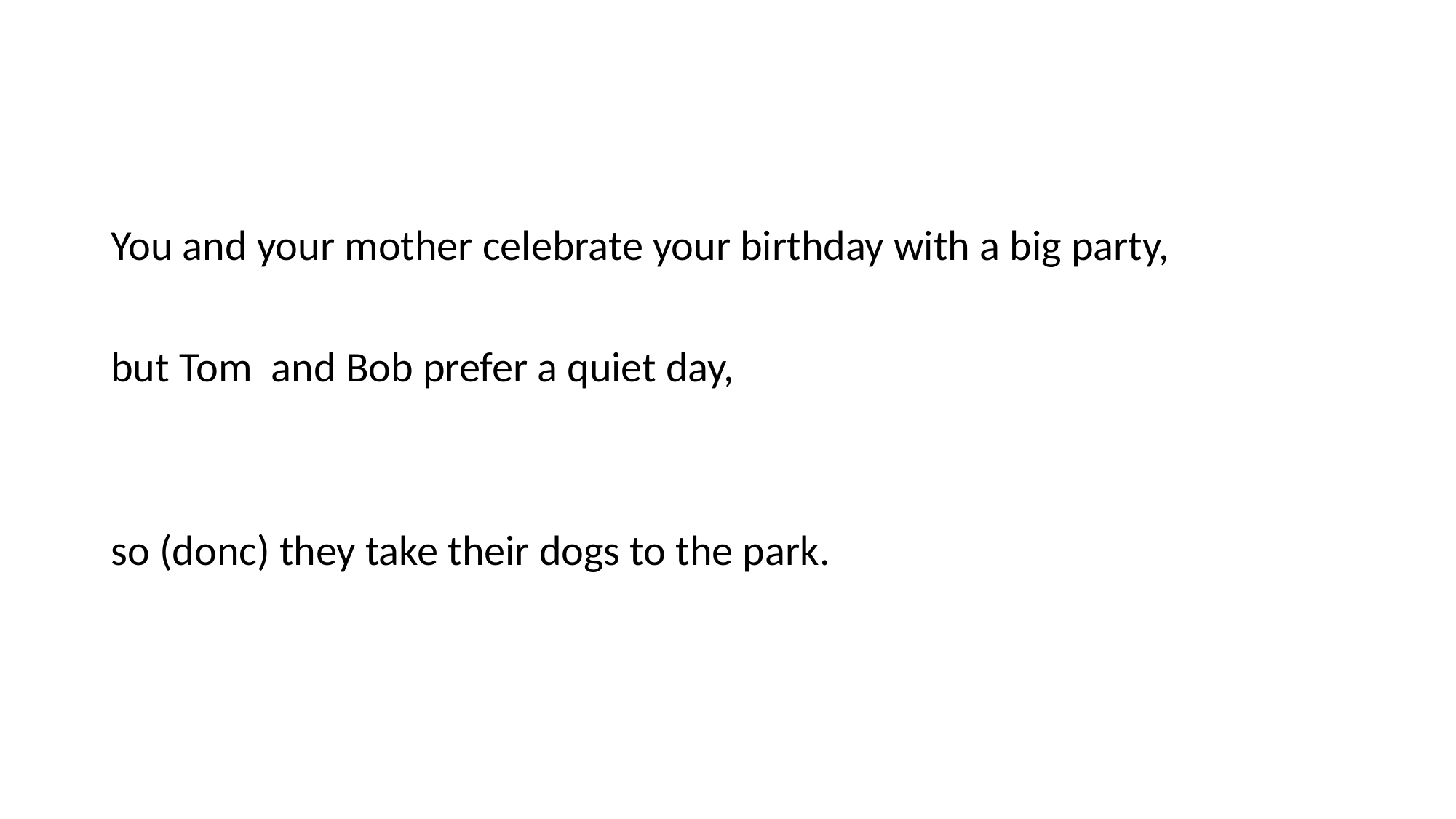

#
You and your mother celebrate your birthday with a big party,

but Tom  and Bob prefer a quiet day,

so (donc) they take their dogs to the park.